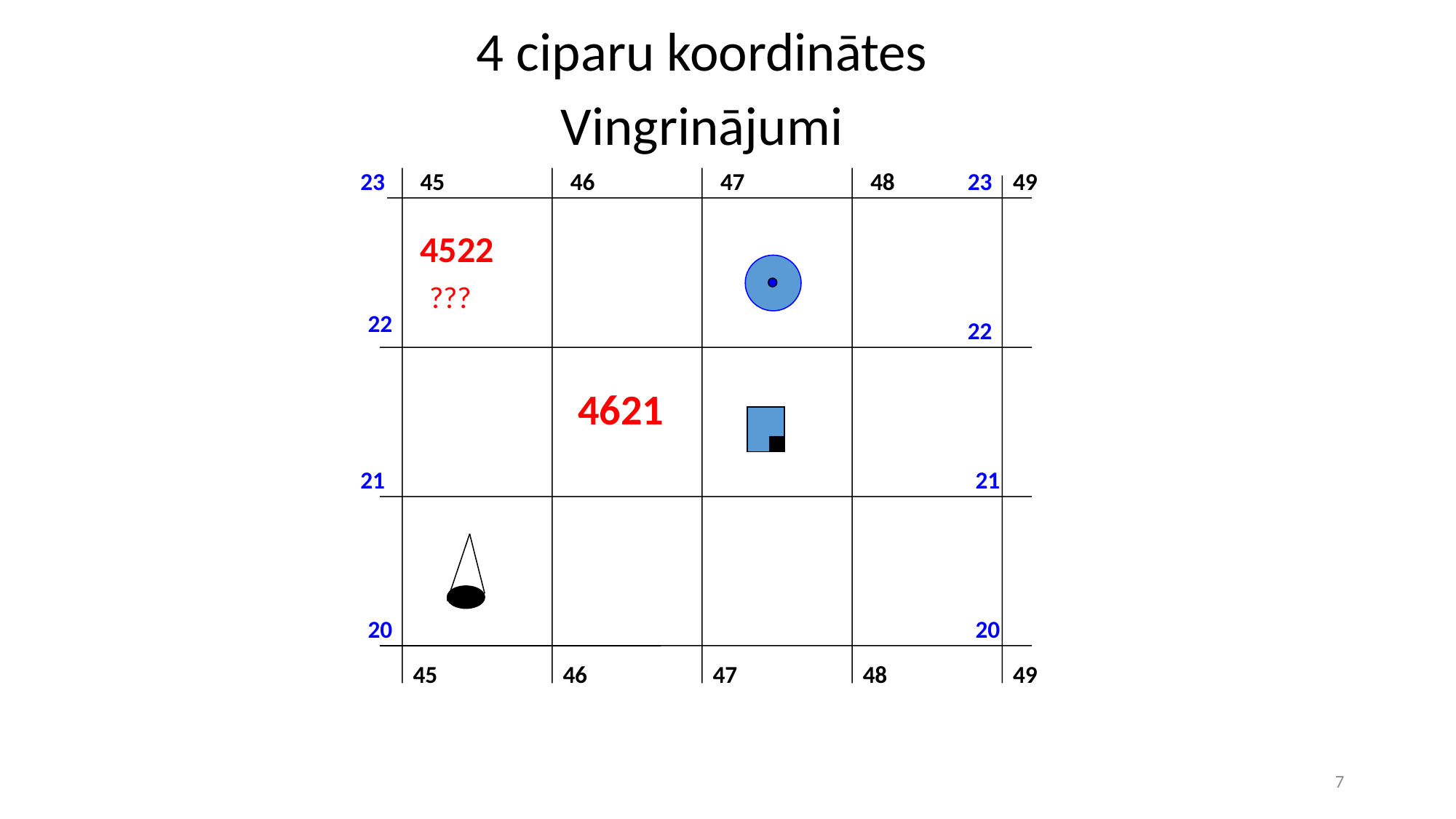

4 ciparu koordinātes
Vingrinājumi
23
45
46
47
48
23
49

4522

???
22
22

4621

21
21

20
20

45
46
47
48
49
7